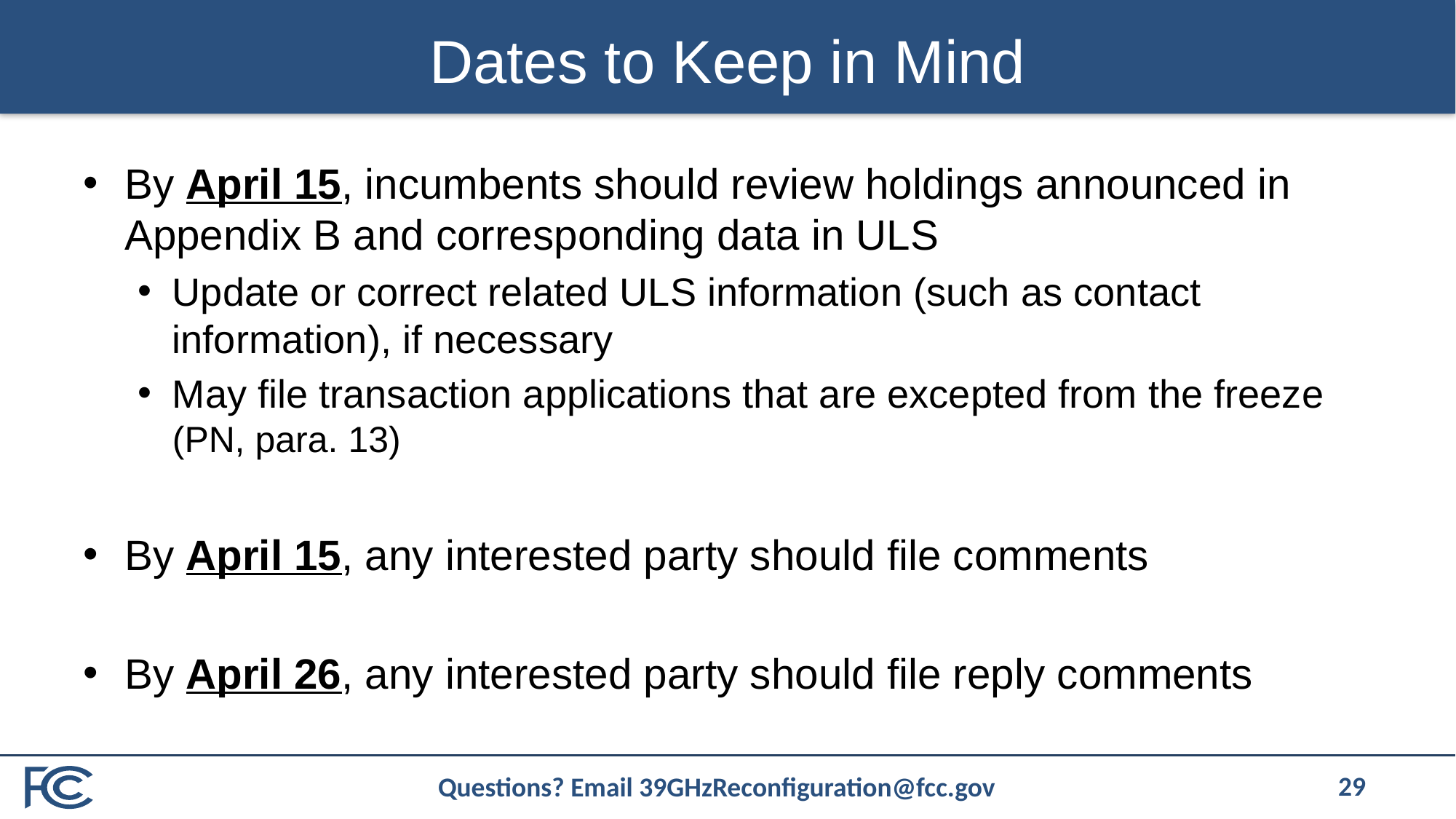

# Dates to Keep in Mind
By April 15, incumbents should review holdings announced in Appendix B and corresponding data in ULS
Update or correct related ULS information (such as contact information), if necessary
May file transaction applications that are excepted from the freeze (PN, para. 13)

By April 15, any interested party should file comments

By April 26, any interested party should file reply comments